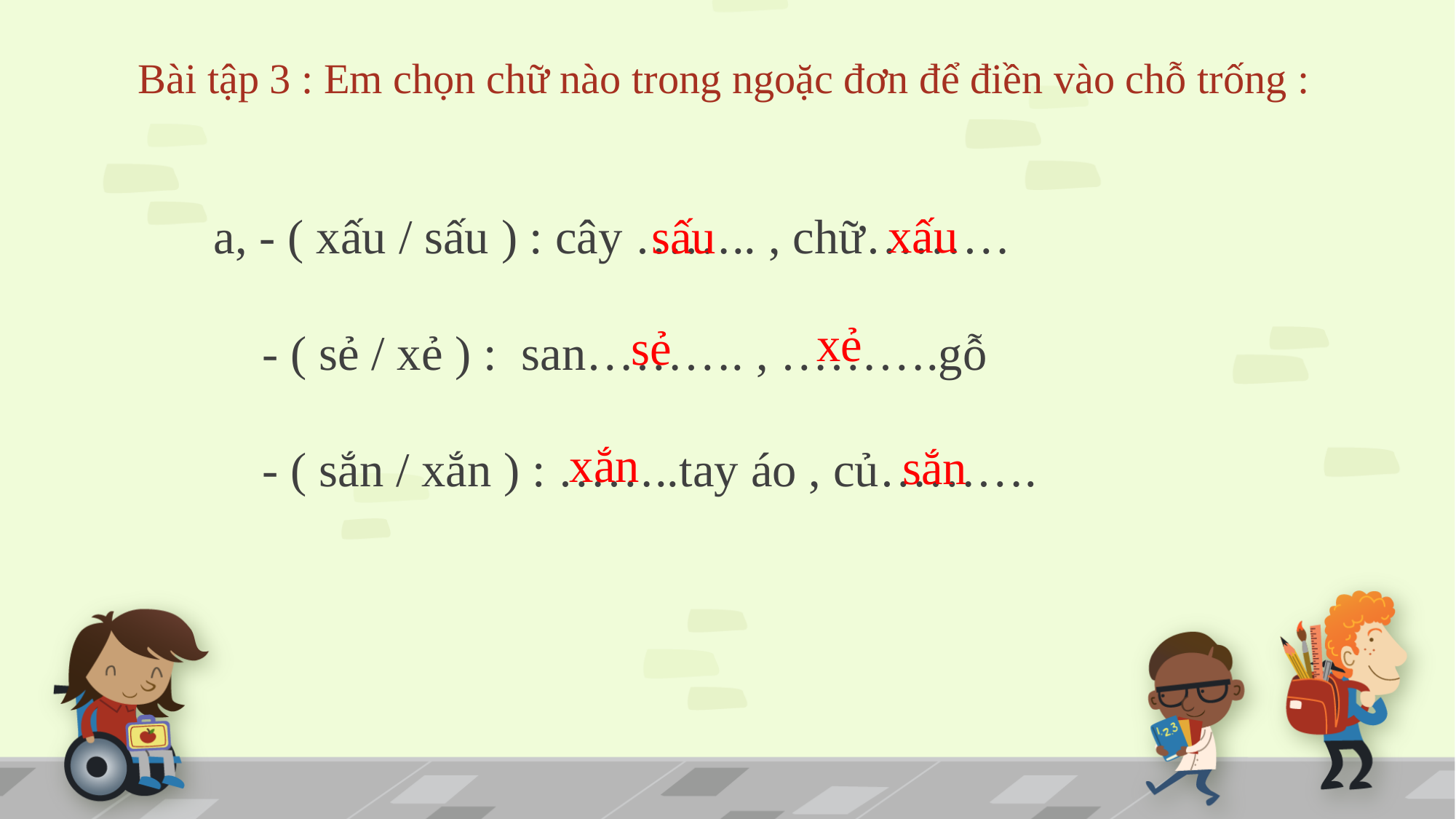

Bài tập 3 : Em chọn chữ nào trong ngoặc đơn để điền vào chỗ trống :
xấu
a, - ( xấu / sấu ) : cây …….. , chữ………

    - ( sẻ / xẻ ) :  san………. , ……….gỗ

    - ( sắn / xắn ) : ……..tay áo , củ……….
sấu
xẻ
sẻ
xắn
sắn